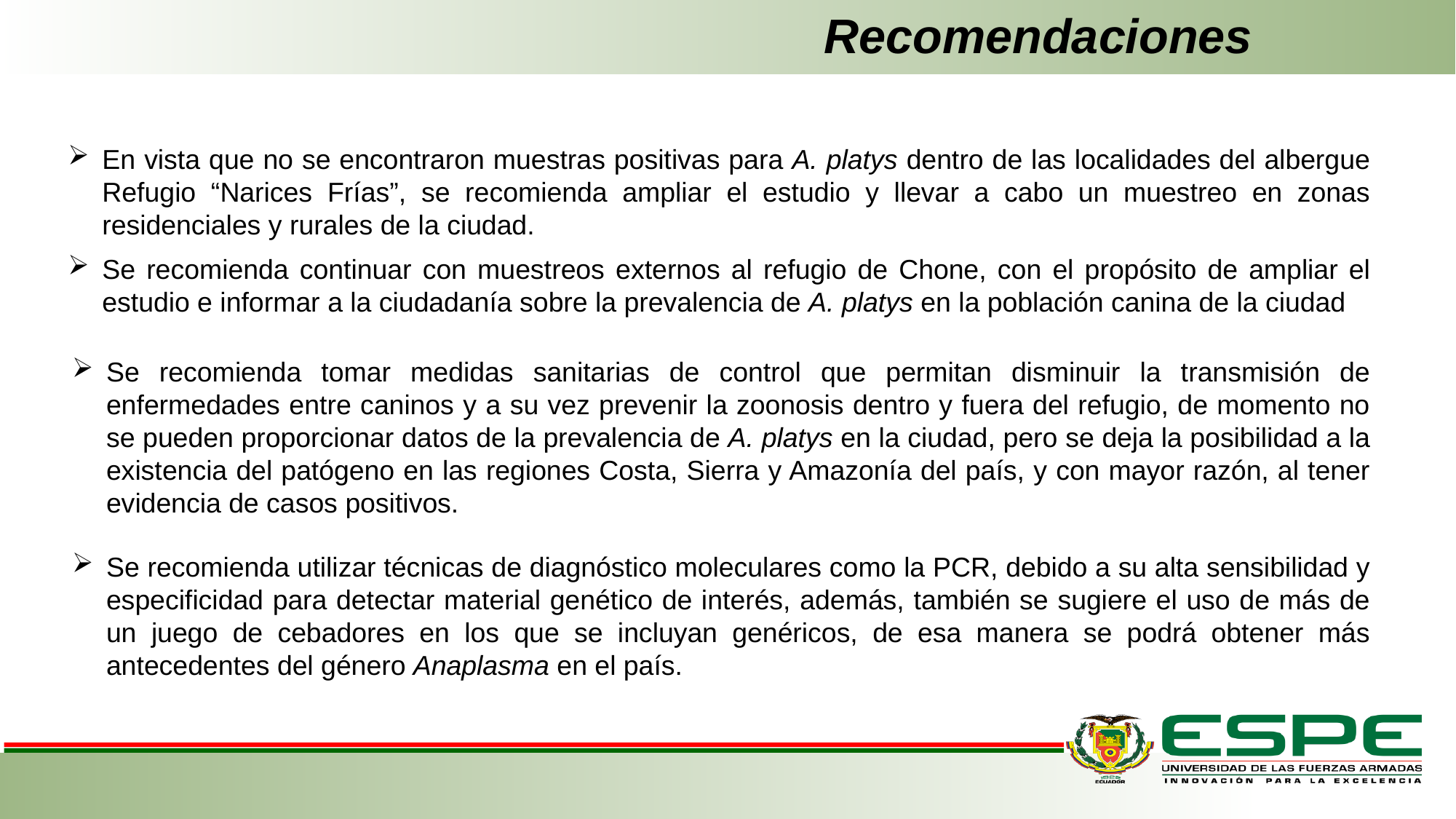

# Recomendaciones
En vista que no se encontraron muestras positivas para A. platys dentro de las localidades del albergue Refugio “Narices Frías”, se recomienda ampliar el estudio y llevar a cabo un muestreo en zonas residenciales y rurales de la ciudad.
Se recomienda continuar con muestreos externos al refugio de Chone, con el propósito de ampliar el estudio e informar a la ciudadanía sobre la prevalencia de A. platys en la población canina de la ciudad

Se recomienda tomar medidas sanitarias de control que permitan disminuir la transmisión de enfermedades entre caninos y a su vez prevenir la zoonosis dentro y fuera del refugio, de momento no se pueden proporcionar datos de la prevalencia de A. platys en la ciudad, pero se deja la posibilidad a la existencia del patógeno en las regiones Costa, Sierra y Amazonía del país, y con mayor razón, al tener evidencia de casos positivos.
Se recomienda utilizar técnicas de diagnóstico moleculares como la PCR, debido a su alta sensibilidad y especificidad para detectar material genético de interés, además, también se sugiere el uso de más de un juego de cebadores en los que se incluyan genéricos, de esa manera se podrá obtener más antecedentes del género Anaplasma en el país.